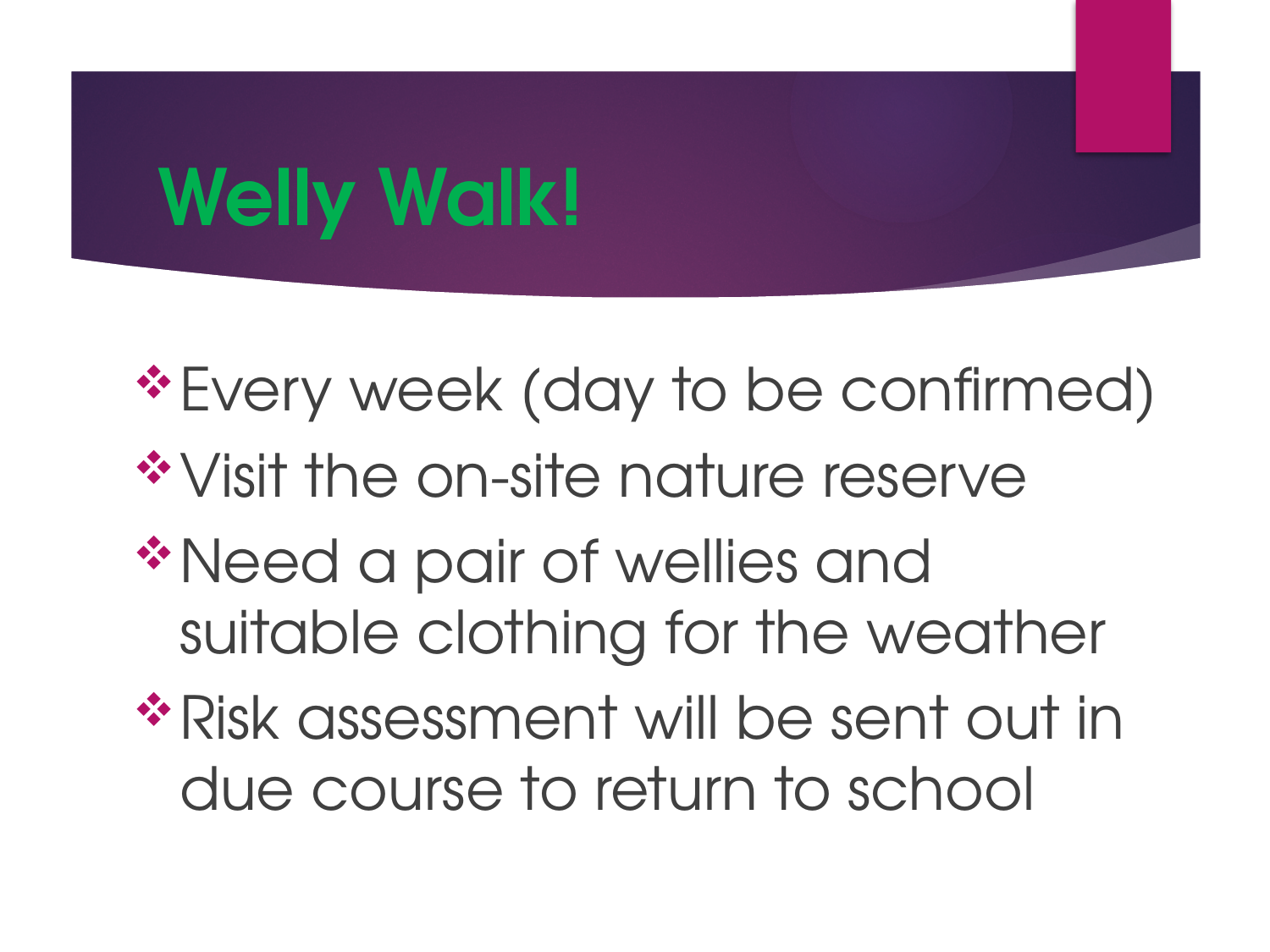

# Welly Walk!
Every week (day to be confirmed)
Visit the on-site nature reserve
Need a pair of wellies and suitable clothing for the weather
Risk assessment will be sent out in due course to return to school